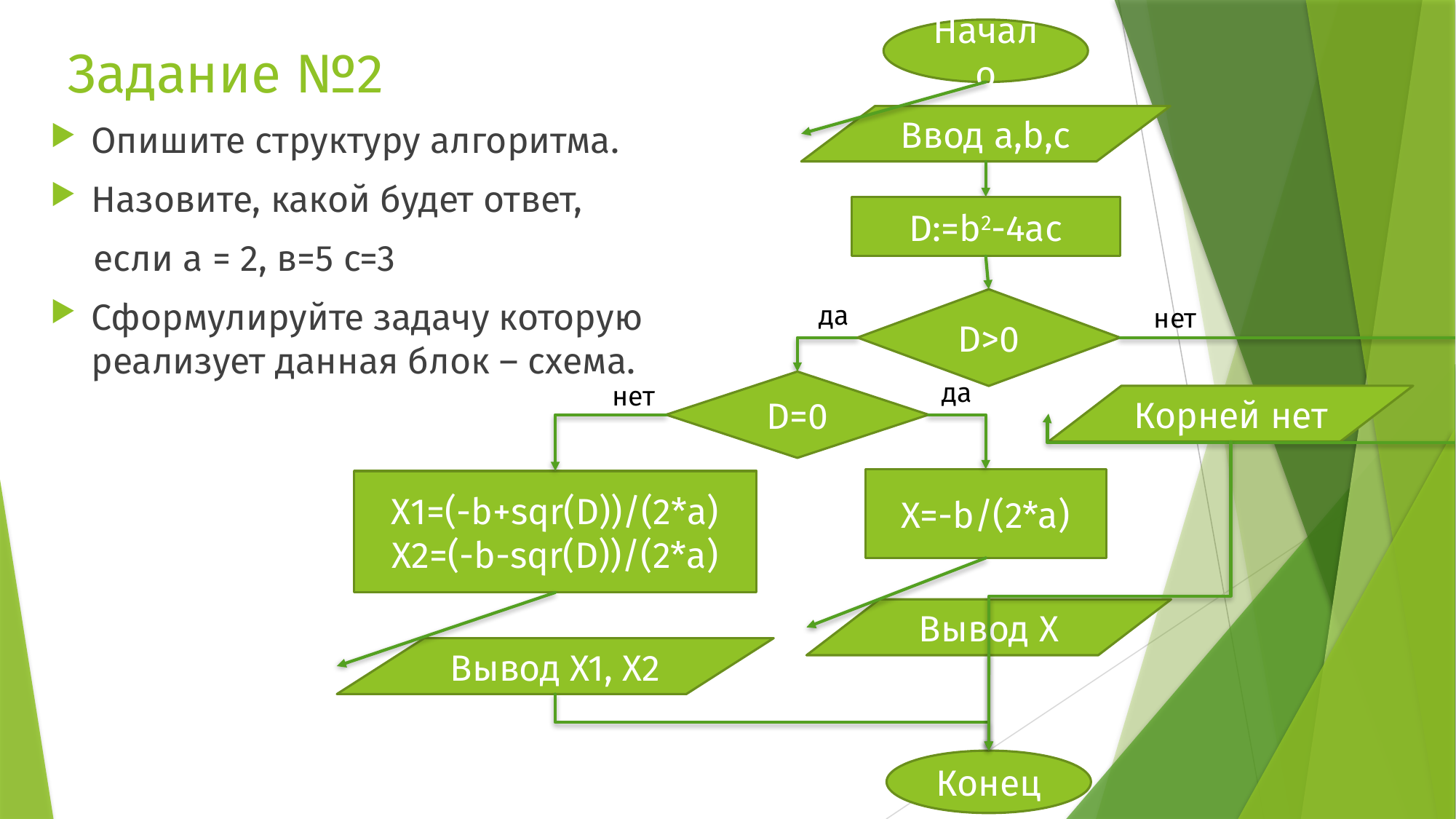

Начало
# Задание №2
Ввод а,b,c
Опишите структуру алгоритма.
Назовите, какой будет ответ,
если а = 2, в=5 с=3
Сформулируйте задачу которую реализует данная блок – схема.
D:=b2-4ac
D>0
да
нет
да
D=0
нет
Корней нет
Х=-b/(2*a)
Х1=(-b+sqr(D))/(2*a)
Х2=(-b-sqr(D))/(2*a)
Вывод Х
Вывод Х1, Х2
Конец